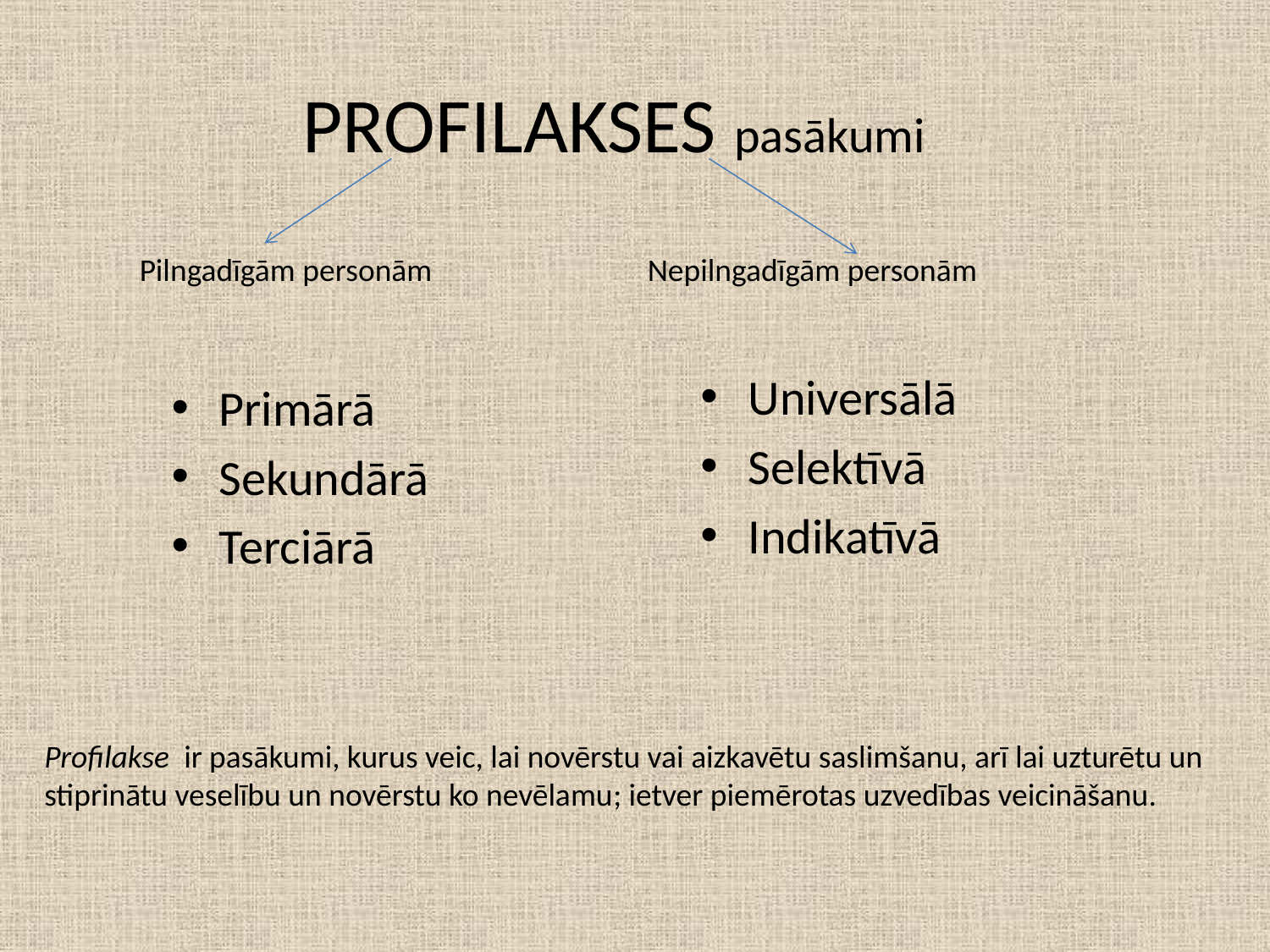

# PROFILAKSES pasākumi
Pilngadīgām personām 		Nepilngadīgām personām
Universālā
Selektīvā
Indikatīvā
Primārā
Sekundārā
Terciārā
Profilakse  ir pasākumi, kurus veic, lai novērstu vai aizkavētu saslimšanu, arī lai uzturētu un stiprinātu veselību un novērstu ko nevēlamu; ietver piemērotas uzvedības veicināšanu.